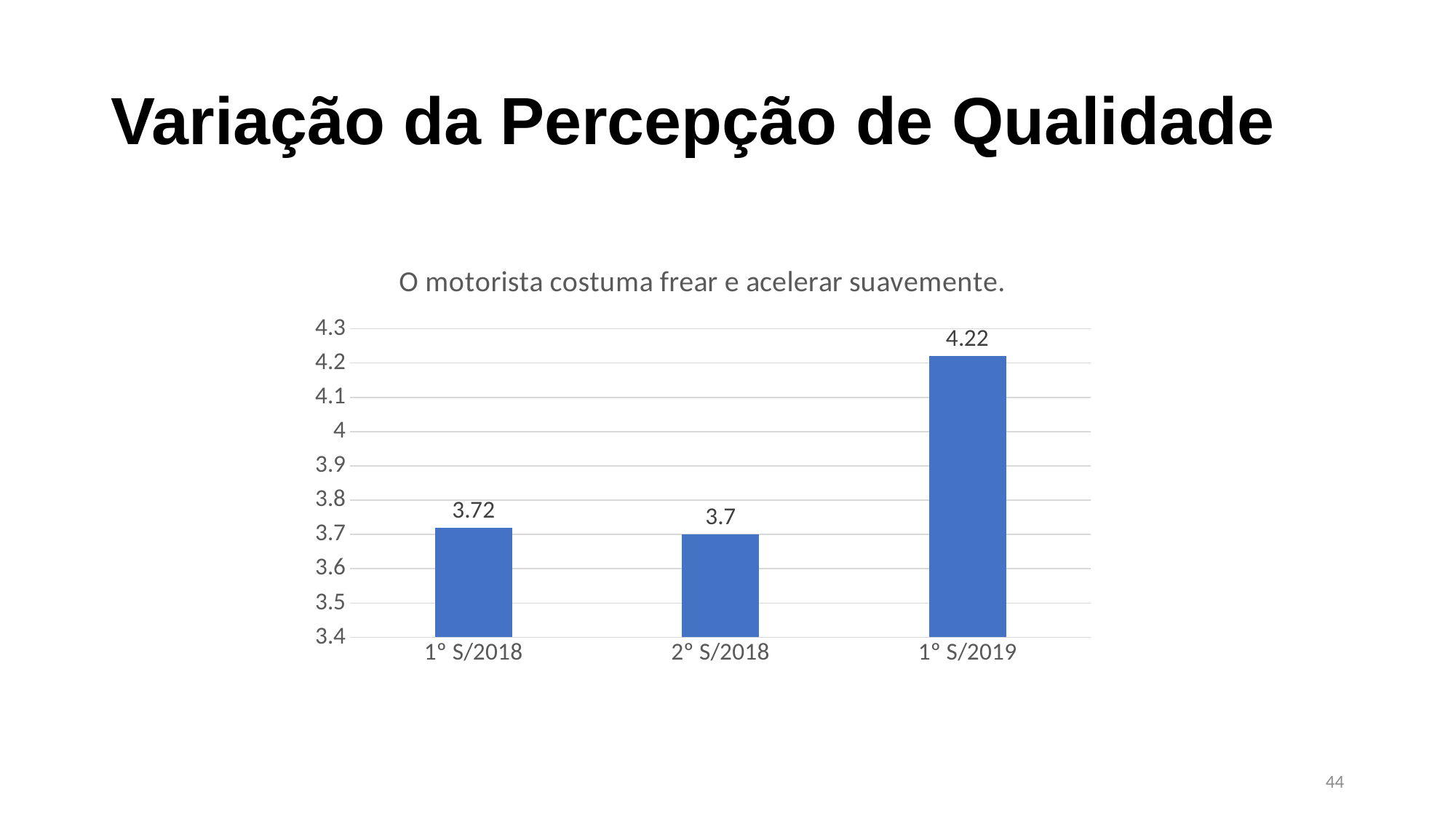

# Variação da Percepção de Qualidade

### Chart:

| Category | O motorista costuma frear e acelerar suavemente. |
|---|---|
| 1º S/2018 | 3.72 |
| 2º S/2018 | 3.7 |
| 1º S/2019 | 4.22 |
44